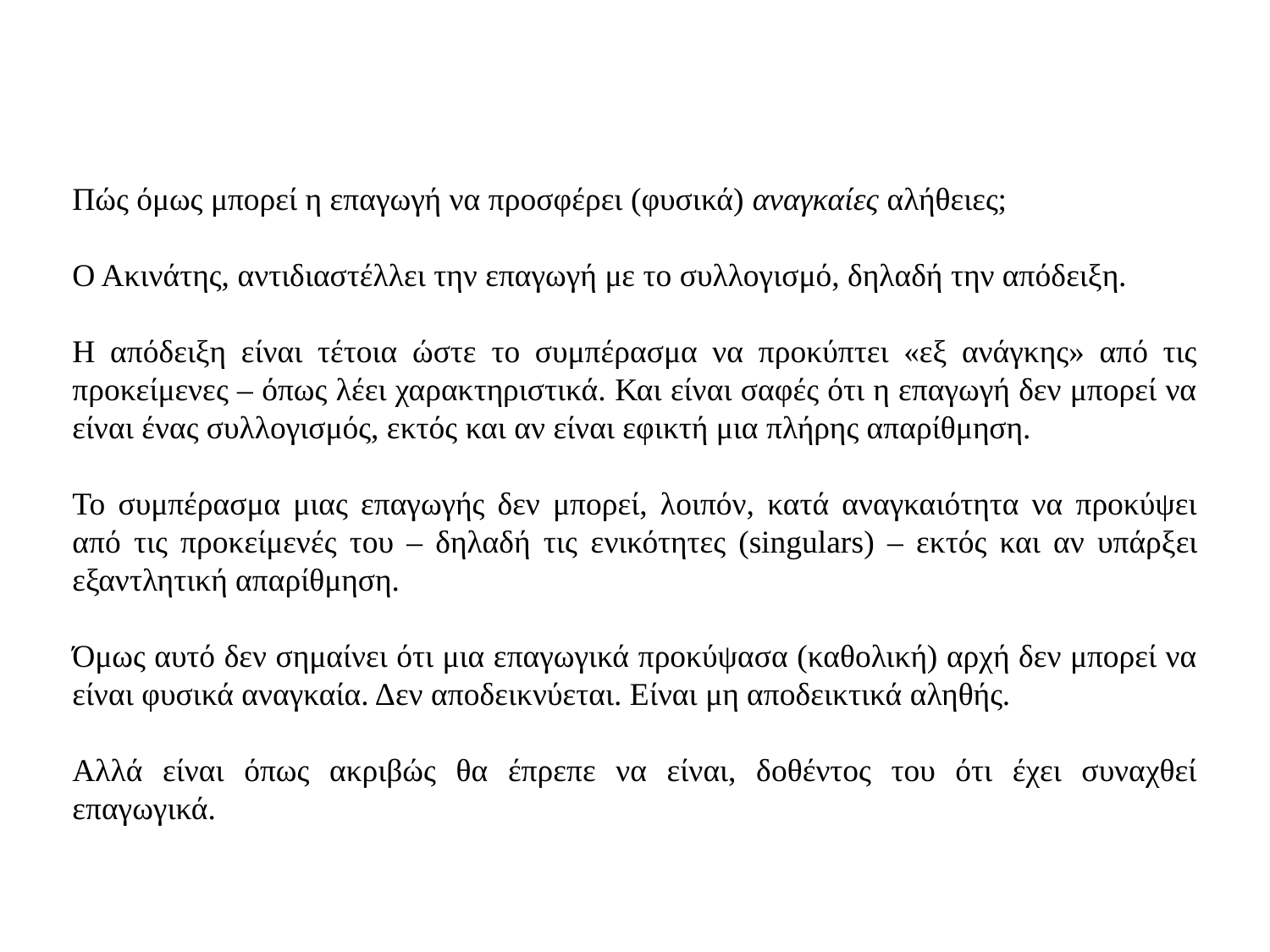

Πώς όμως μπορεί η επαγωγή να προσφέρει (φυσικά) αναγκαίες αλήθειες;

Ο Ακινάτης, αντιδιαστέλλει την επαγωγή με το συλλογισμό, δηλαδή την απόδειξη.

Η απόδειξη είναι τέτοια ώστε το συμπέρασμα να προκύπτει «εξ ανάγκης» από τις προκείμενες – όπως λέει χαρακτηριστικά. Και είναι σαφές ότι η επαγωγή δεν μπορεί να είναι ένας συλλογισμός, εκτός και αν είναι εφικτή μια πλήρης απαρίθμηση.

Το συμπέρασμα μιας επαγωγής δεν μπορεί, λοιπόν, κατά αναγκαιότητα να προκύψει από τις προκείμενές του – δηλαδή τις ενικότητες (singulars) – εκτός και αν υπάρξει εξαντλητική απαρίθμηση.

Όμως αυτό δεν σημαίνει ότι μια επαγωγικά προκύψασα (καθολική) αρχή δεν μπορεί να είναι φυσικά αναγκαία. Δεν αποδεικνύεται. Είναι μη αποδεικτικά αληθής.

Αλλά είναι όπως ακριβώς θα έπρεπε να είναι, δοθέντος του ότι έχει συναχθεί επαγωγικά.